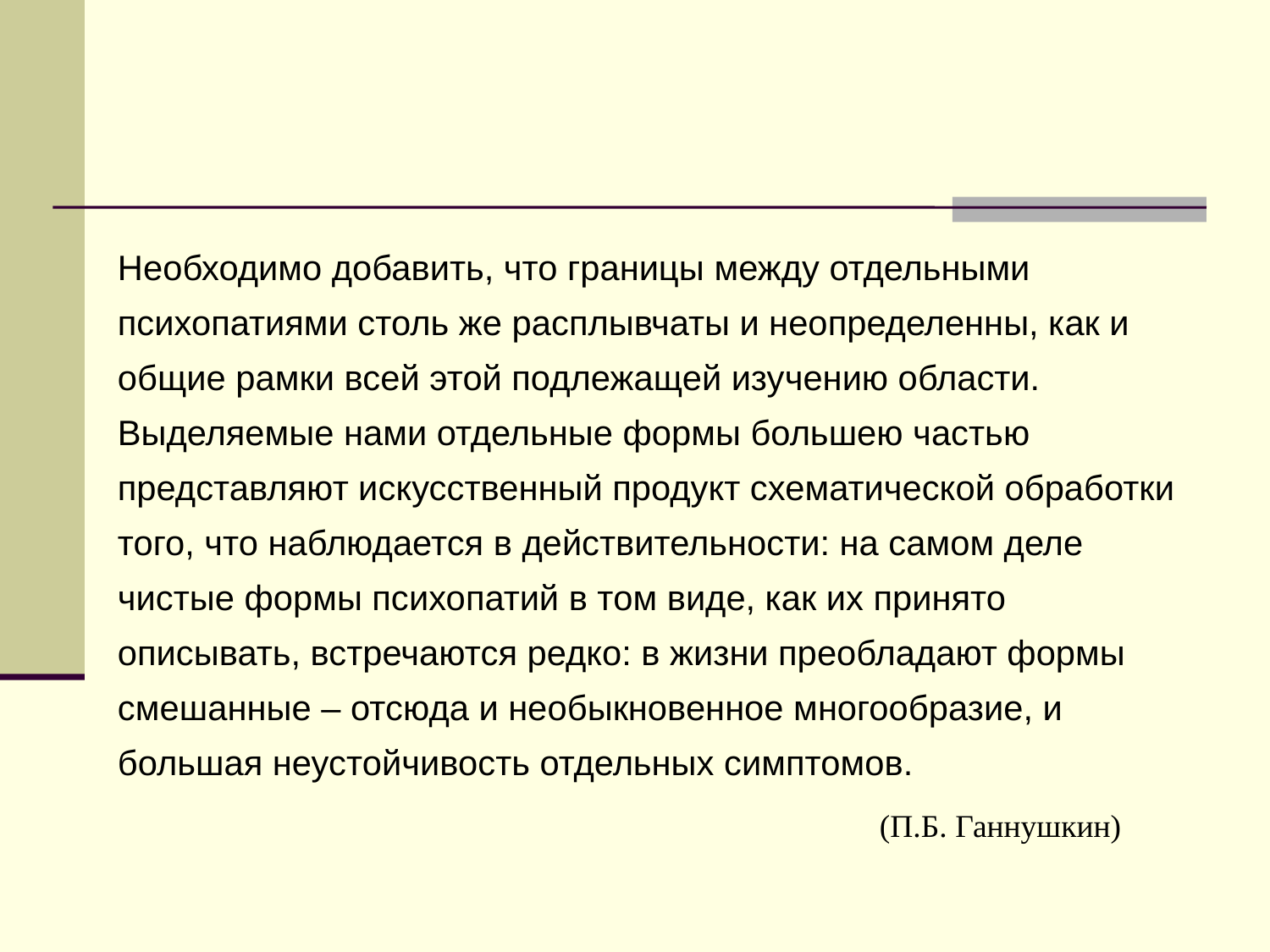

Необходимо добавить, что границы между отдельными психопатиями столь же расплывчаты и неопределенны, как и общие рамки всей этой подлежащей изучению области. Выделяемые нами отдельные формы большею частью представляют искусственный продукт схематической обработки того, что наблюдается в действительности: на самом деле чистые формы психопатий в том виде, как их принято описывать, встречаются редко: в жизни преобладают формы смешанные – отсюда и необыкновенное многообразие, и большая неустойчивость отдельных симптомов.
						(П.Б. Ганнушкин)